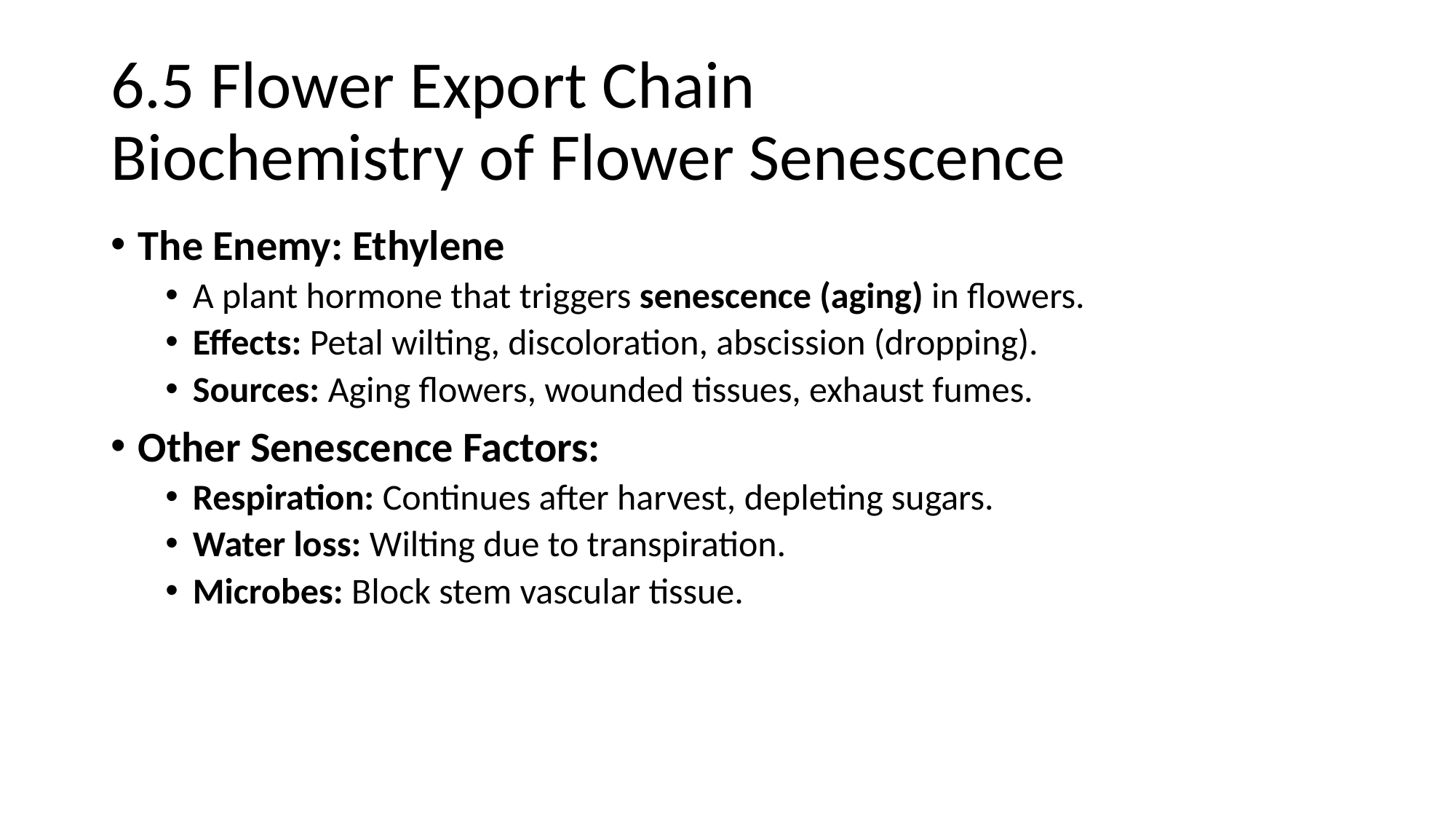

# 6.5 Flower Export Chain Biochemistry of Flower Senescence
The Enemy: Ethylene
A plant hormone that triggers senescence (aging) in flowers.
Effects: Petal wilting, discoloration, abscission (dropping).
Sources: Aging flowers, wounded tissues, exhaust fumes.
Other Senescence Factors:
Respiration: Continues after harvest, depleting sugars.
Water loss: Wilting due to transpiration.
Microbes: Block stem vascular tissue.